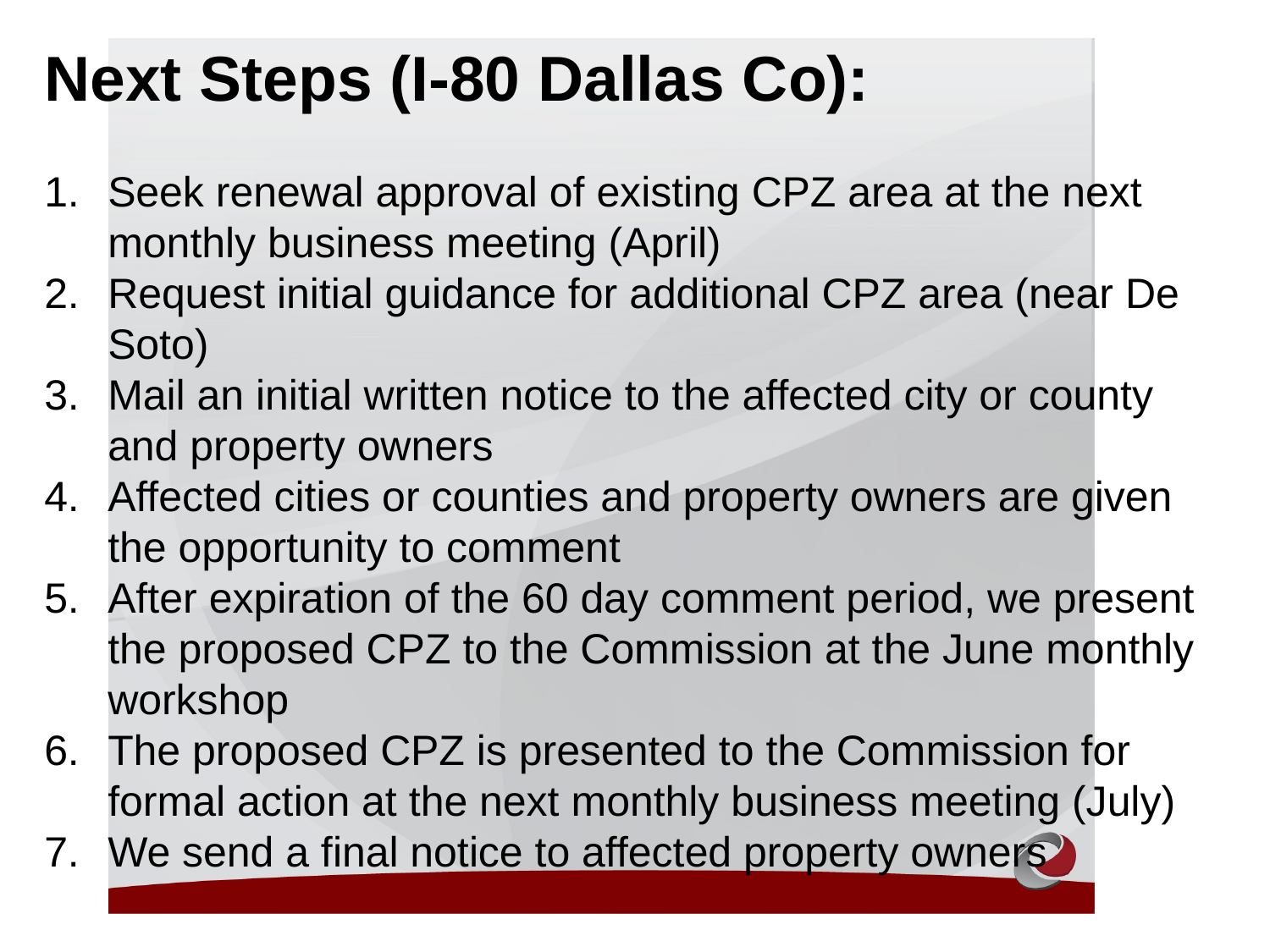

Next Steps (I-80 Dallas Co):

Seek renewal approval of existing CPZ area at the next monthly business meeting (April)
Request initial guidance for additional CPZ area (near De Soto)
Mail an initial written notice to the affected city or county and property owners
Affected cities or counties and property owners are given the opportunity to comment
After expiration of the 60 day comment period, we present the proposed CPZ to the Commission at the June monthly workshop
The proposed CPZ is presented to the Commission for formal action at the next monthly business meeting (July)
We send a final notice to affected property owners